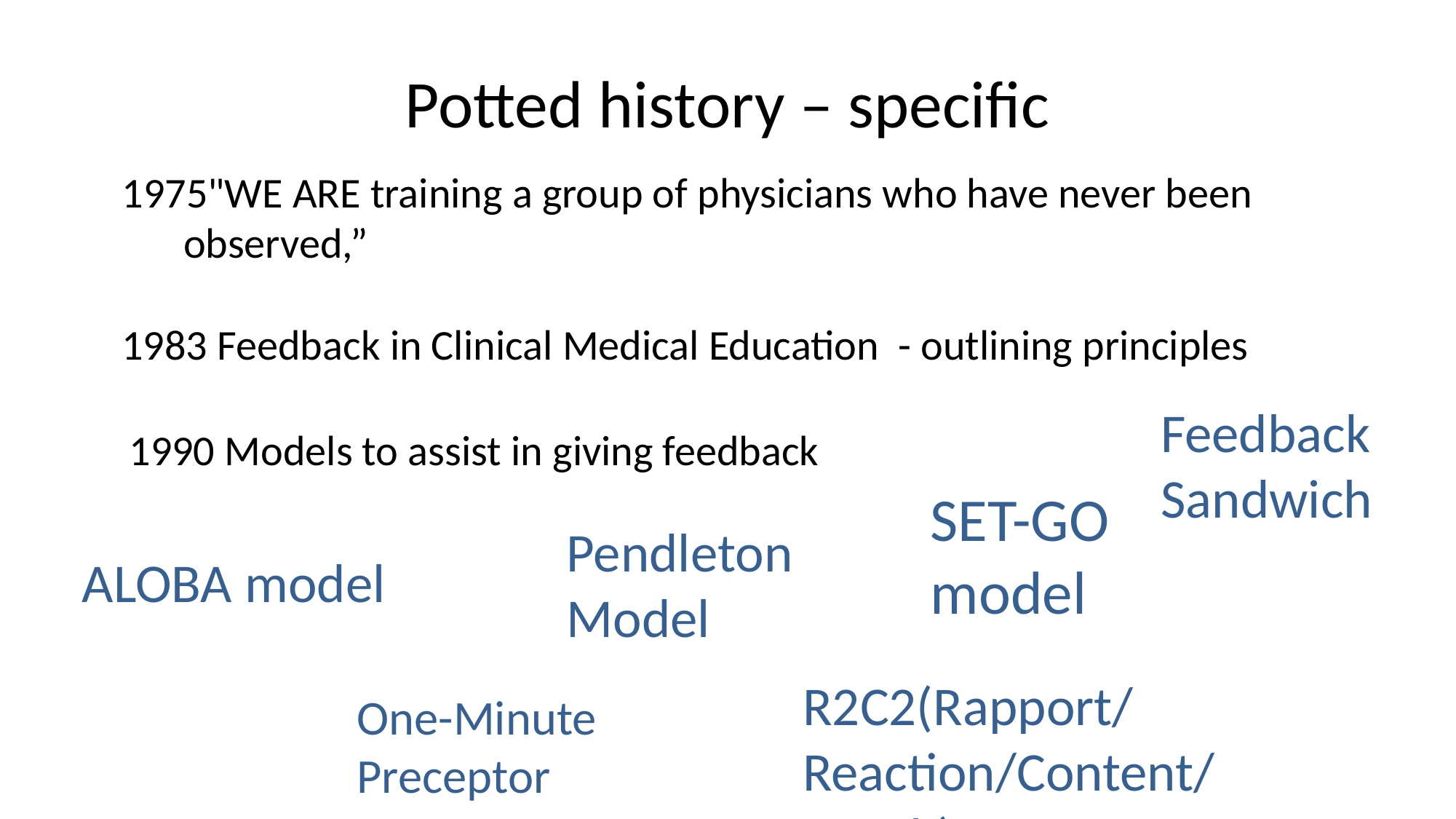

# Potted history – specific

"WE ARE training a group of physicians who have never been observed,”

1983 Feedback in Clinical Medical Education  - outlining principles

1990 Models to assist in giving feedback

Feedback Sandwich
SET-GO model
Pendleton Model
ALOBA model
R2C2(Rapport/Reaction/Content/Coach)
One-Minute Preceptor